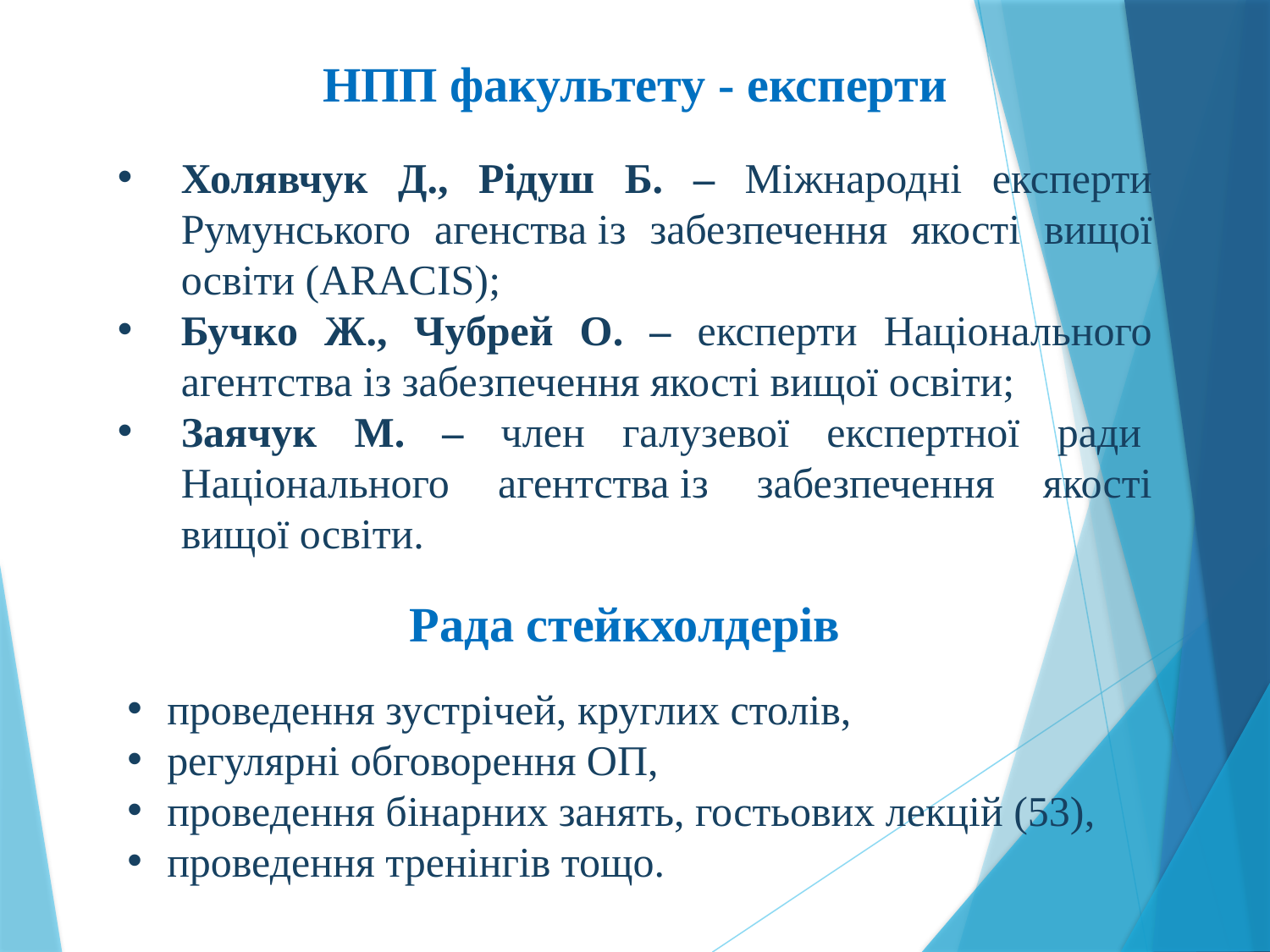

# НПП факультету - експерти
Холявчук Д., Рідуш Б. – Міжнародні експерти Румунського агенства із забезпечення якості вищої освіти (ARACIS);
Бучко Ж., Чубрей О. – експерти Національного агентства із забезпечення якості вищої освіти;
Заячук М. – член галузевої експертної ради  Національного агентства із забезпечення якості вищої освіти.
Рада стейкхолдерів

проведення зустрічей, круглих столів,
регулярні обговорення ОП,
проведення бінарних занять, гостьових лекцій (53),
проведення тренінгів тощо.